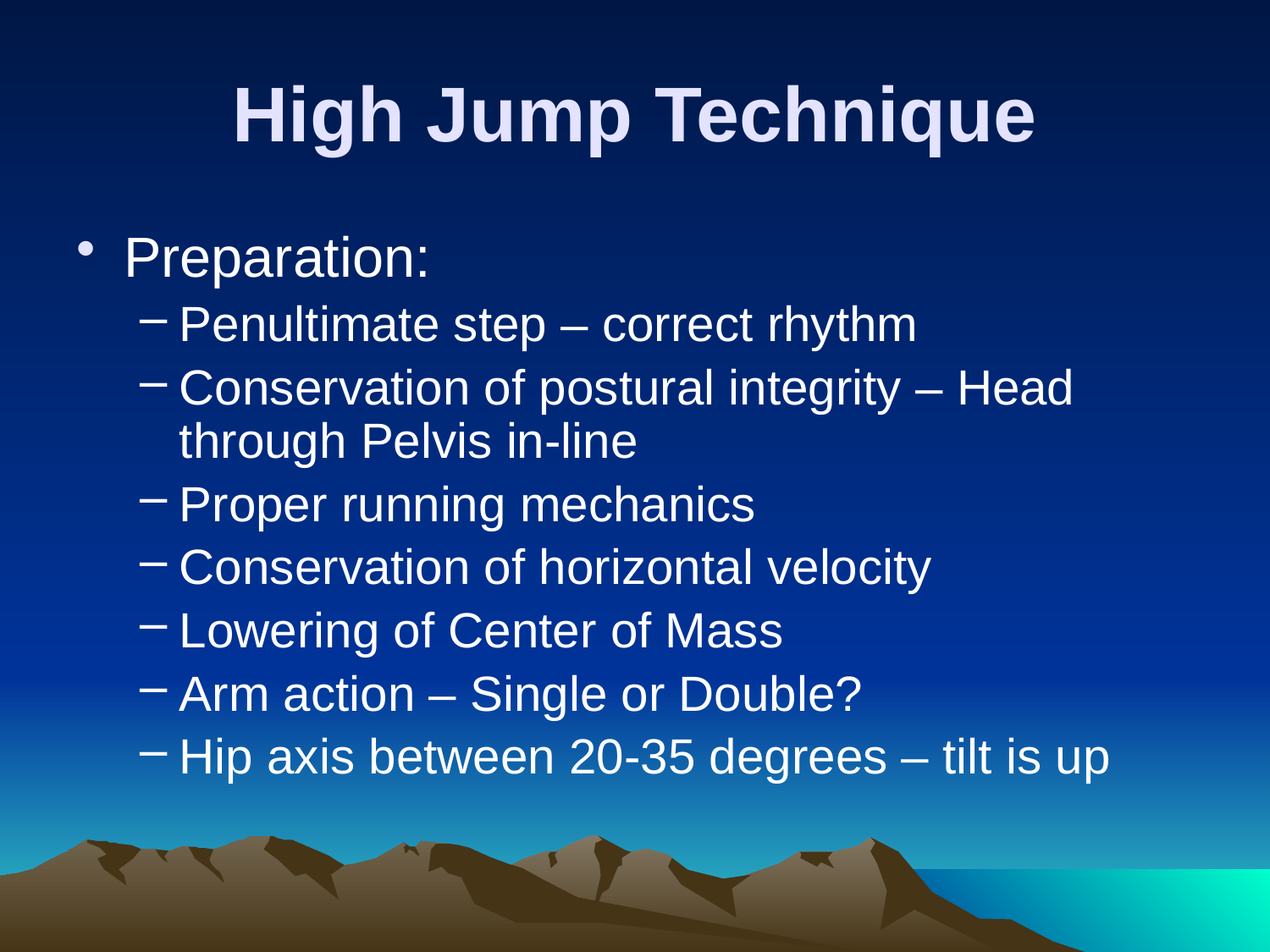

# High Jump Technique
Preparation:
Penultimate step – correct rhythm
Conservation of postural integrity – Head through Pelvis in-line
Proper running mechanics
Conservation of horizontal velocity
Lowering of Center of Mass
Arm action – Single or Double?
Hip axis between 20-35 degrees – tilt is up